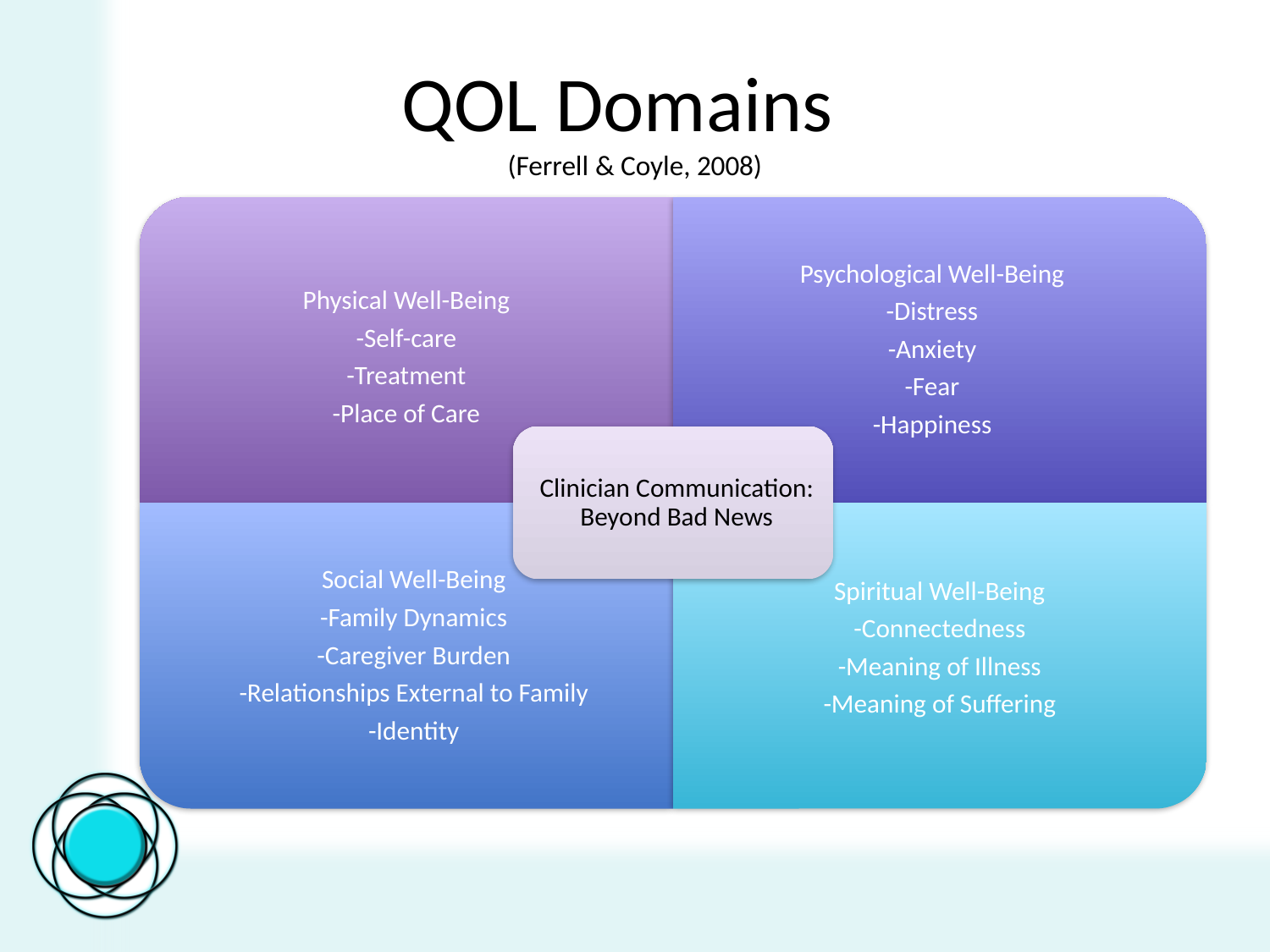

# QOL Domains (Ferrell & Coyle, 2008)
Physical Well-Being
-Self-care
-Treatment
-Place of Care
Psychological Well-Being
-Distress
-Anxiety
-Fear
-Happiness
Social Well-Being
-Family Dynamics
-Caregiver Burden
-Relationships External to Family
-Identity
Spiritual Well-Being
-Connectedness
-Meaning of Illness
-Meaning of Suffering
Clinician Communication: Beyond Bad News